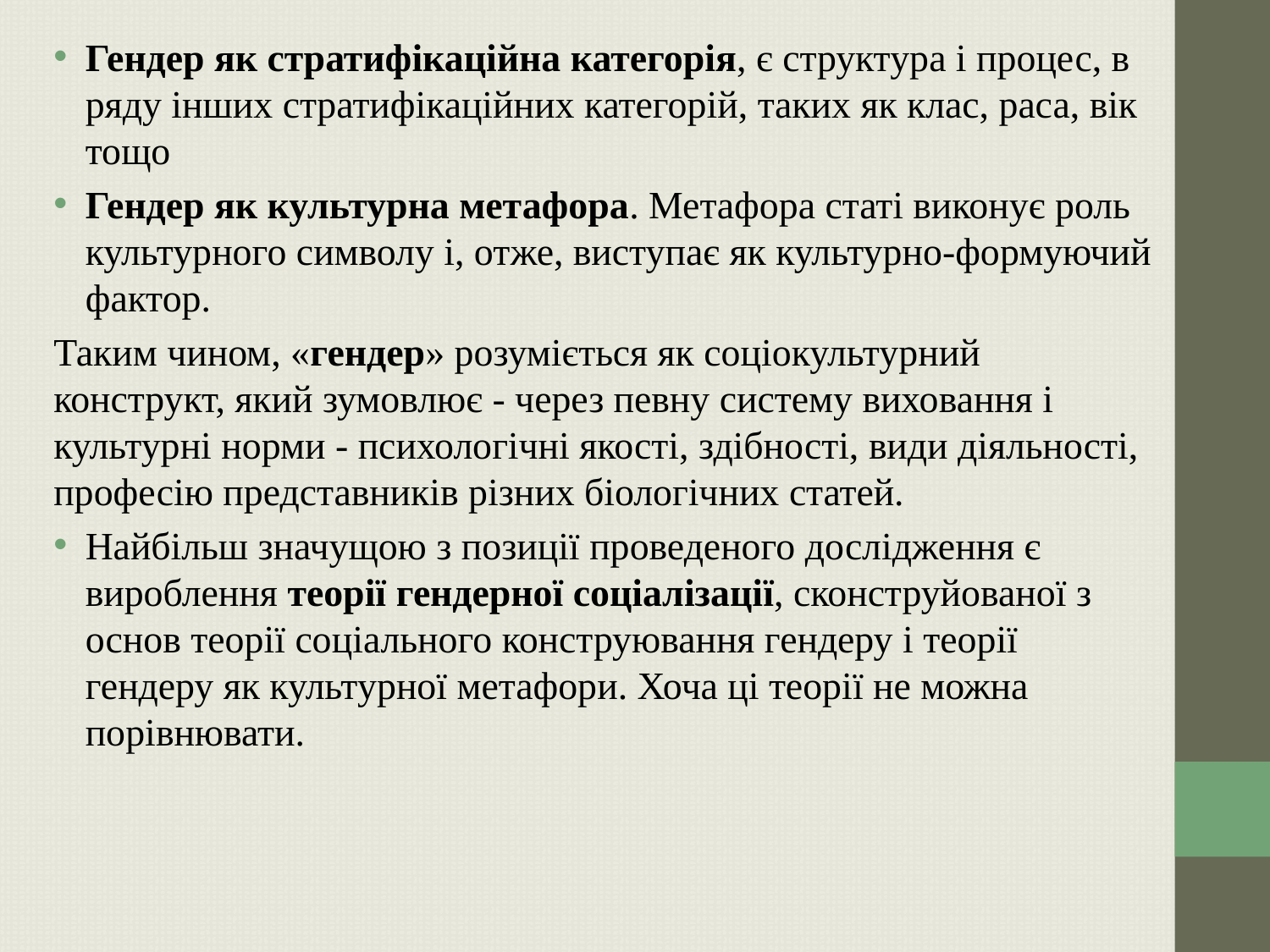

Гендер як стратифікаційна категорія, є структура і процес, в ряду інших стратифікаційних категорій, таких як клас, раса, вік тощо
Гендер як культурна метафора. Метафора статі виконує роль культурного символу і, отже, виступає як культурно-формуючий фактор.
Таким чином, «гендер» розуміється як соціокультурний конструкт, який зумовлює - через певну систему виховання і культурні норми - психологічні якості, здібності, види діяльності, професію представників різних біологічних статей.
Найбільш значущою з позиції проведеного дослідження є вироблення теорії гендерної соціалізації, сконструйованої з основ теорії соціального конструювання гендеру і теорії гендеру як культурної метафори. Хоча ці теорії не можна порівнювати.